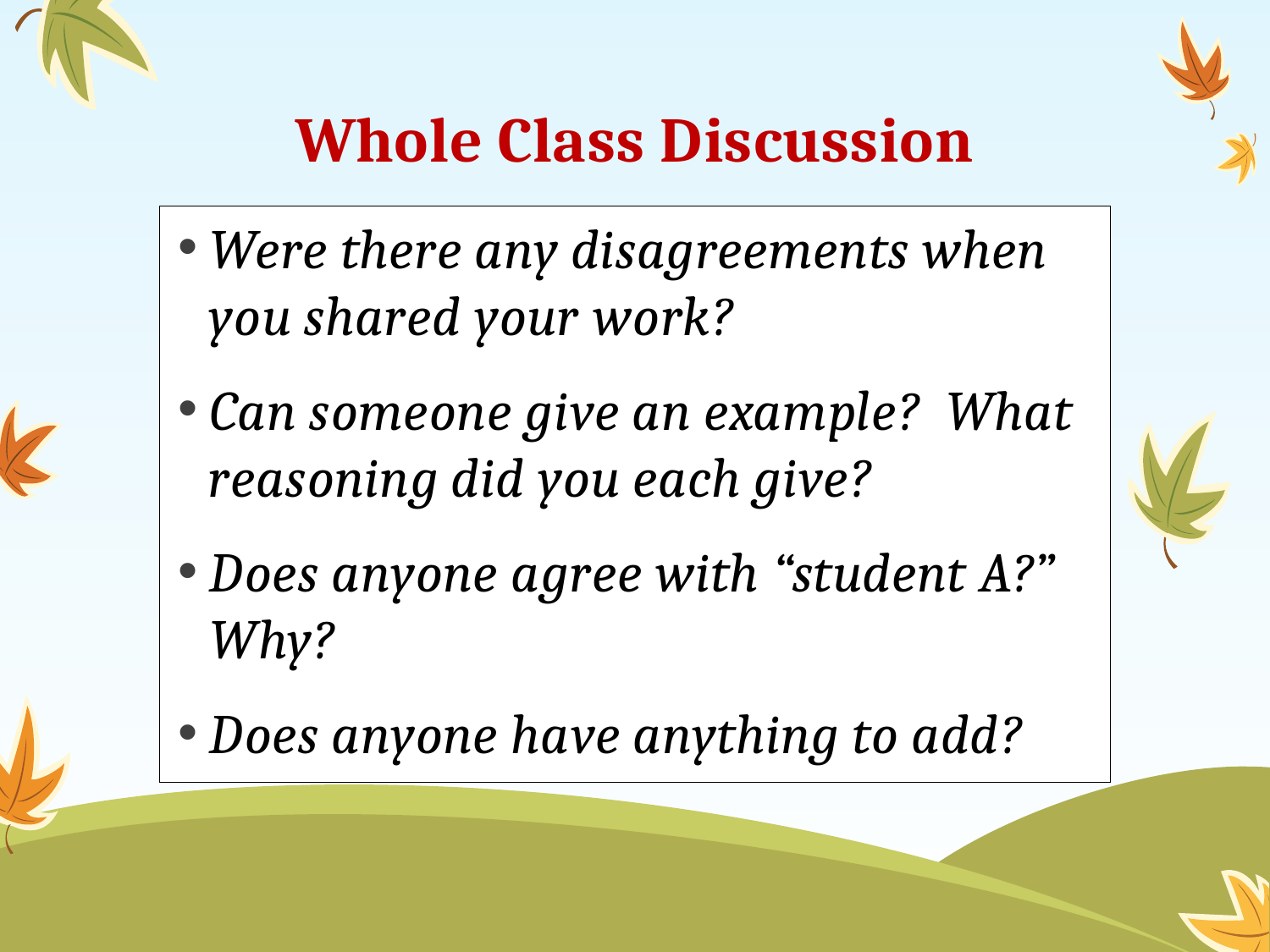

# Whole Class Discussion
Were there any disagreements when you shared your work?
Can someone give an example?  What reasoning did you each give?
Does anyone agree with “student A?”  Why?
Does anyone have anything to add?